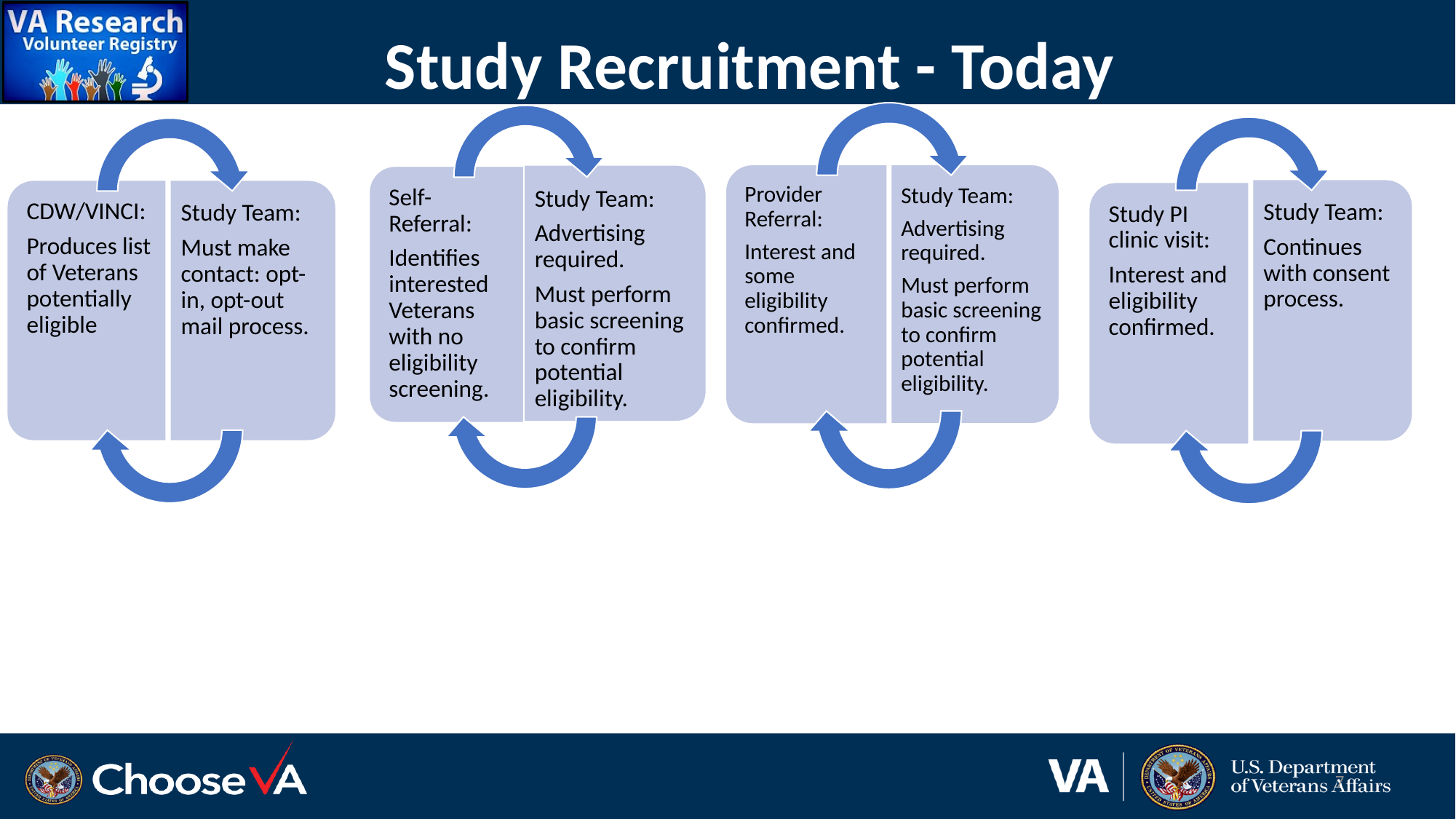

# Study Recruitment - Today
Study PI clinic visit:
Interest and eligibility confirmed.
Study Team:
Continues with consent process.

Self-Referral:
Identifies interested Veterans with no eligibility screening.
Study Team:
Advertising required.
Must perform basic screening to confirm potential eligibility.

Provider Referral:
Interest and some eligibility confirmed.
Study Team:
Advertising required.
Must perform basic screening to confirm potential eligibility.
CDW/VINCI:
Produces list of Veterans potentially eligible
Study Team:
Must make contact: opt-in, opt-out mail process.
7